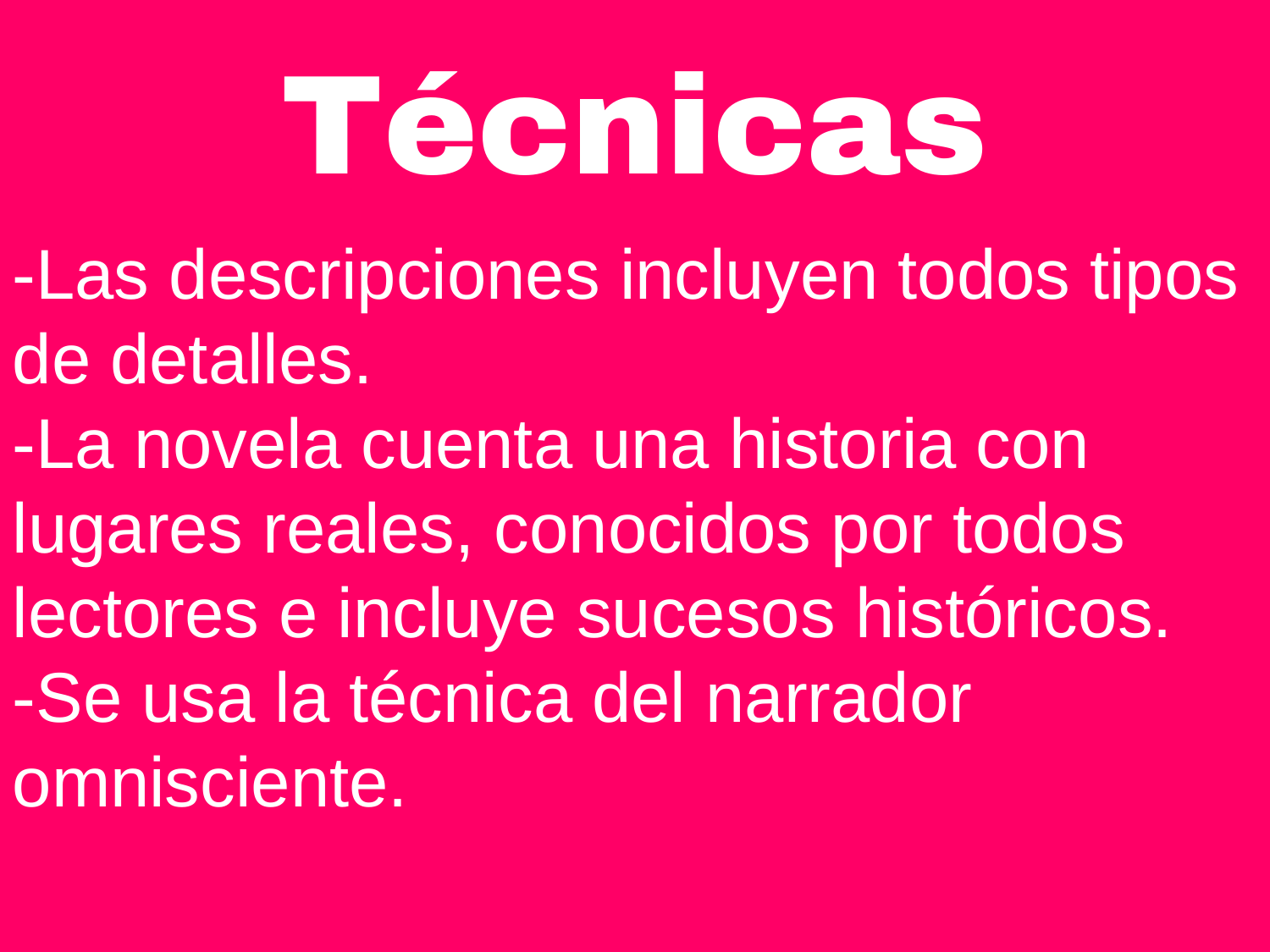

# Técnicas
-Las descripciones incluyen todos tipos de detalles.
-La novela cuenta una historia con lugares reales, conocidos por todos lectores e incluye sucesos históricos.
-Se usa la técnica del narrador omnisciente.